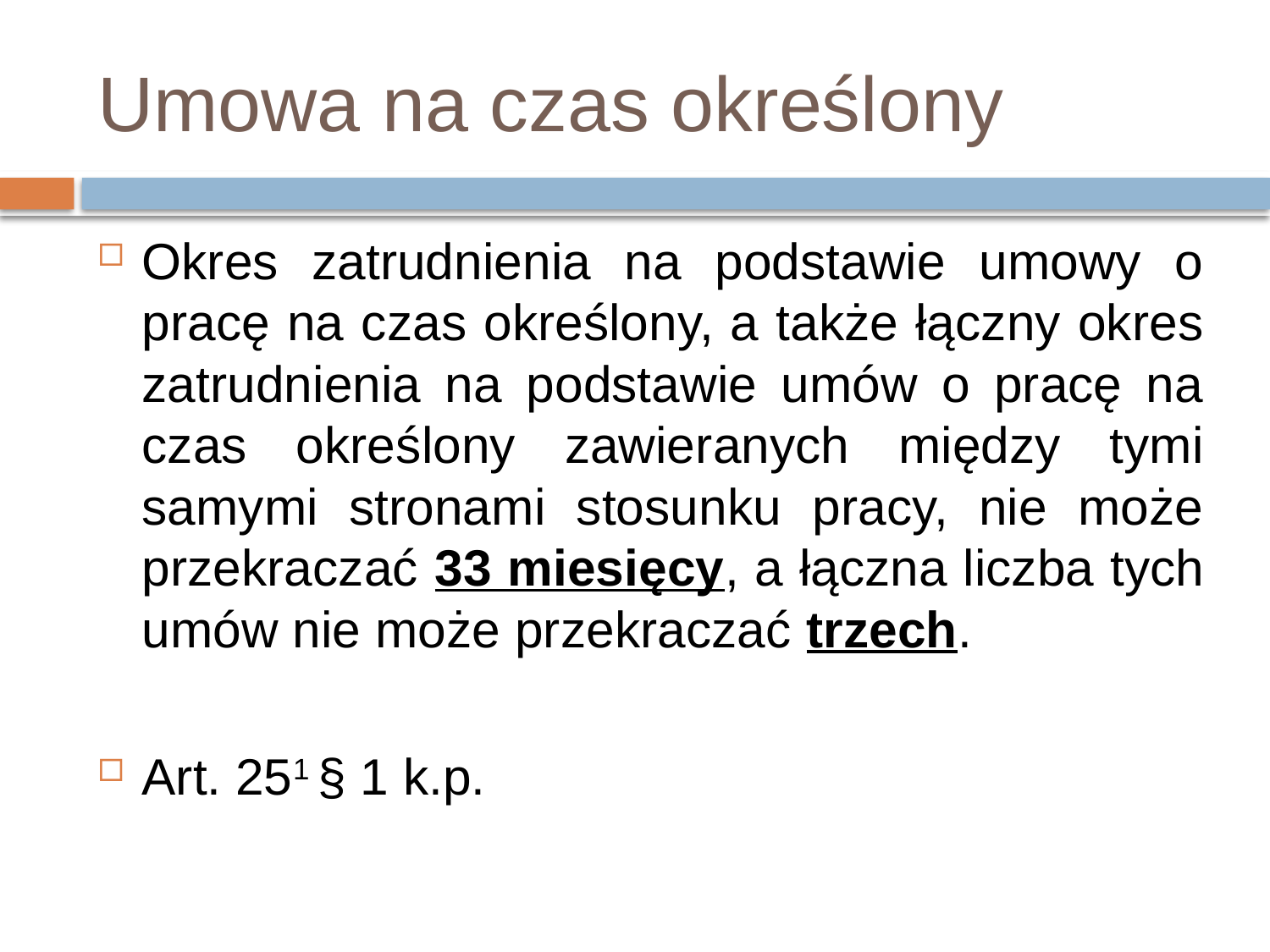

# Umowa na czas określony
Okres zatrudnienia na podstawie umowy o pracę na czas określony, a także łączny okres zatrudnienia na podstawie umów o pracę na czas określony zawieranych między tymi samymi stronami stosunku pracy, nie może przekraczać 33 miesięcy, a łączna liczba tych umów nie może przekraczać trzech.

Art. 251 § 1 k.p.